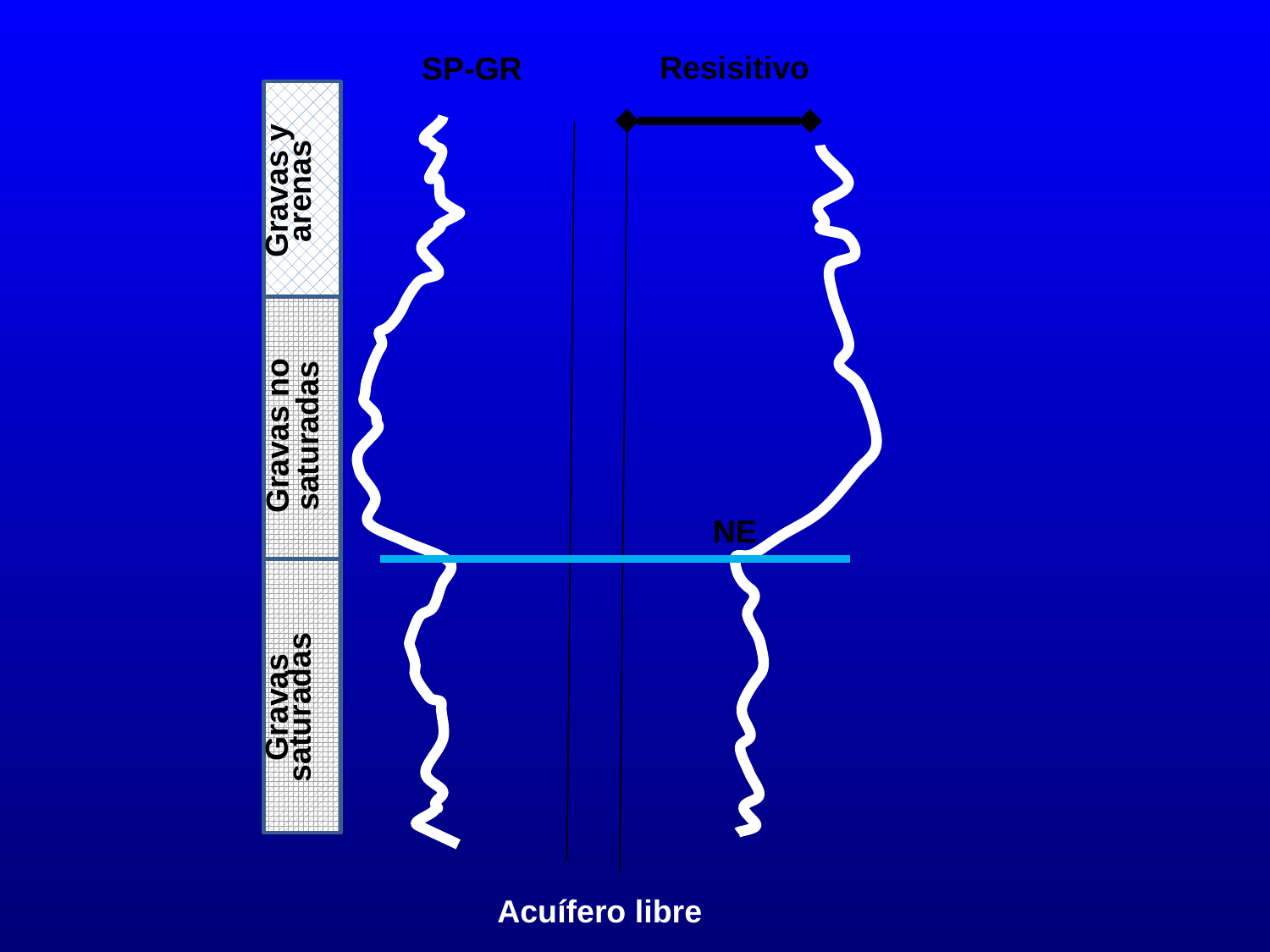

Resisitivo
SP-GR

Gravas y arenas

Gravas no saturadas
NE
Gravas saturadas
Acuífero libre